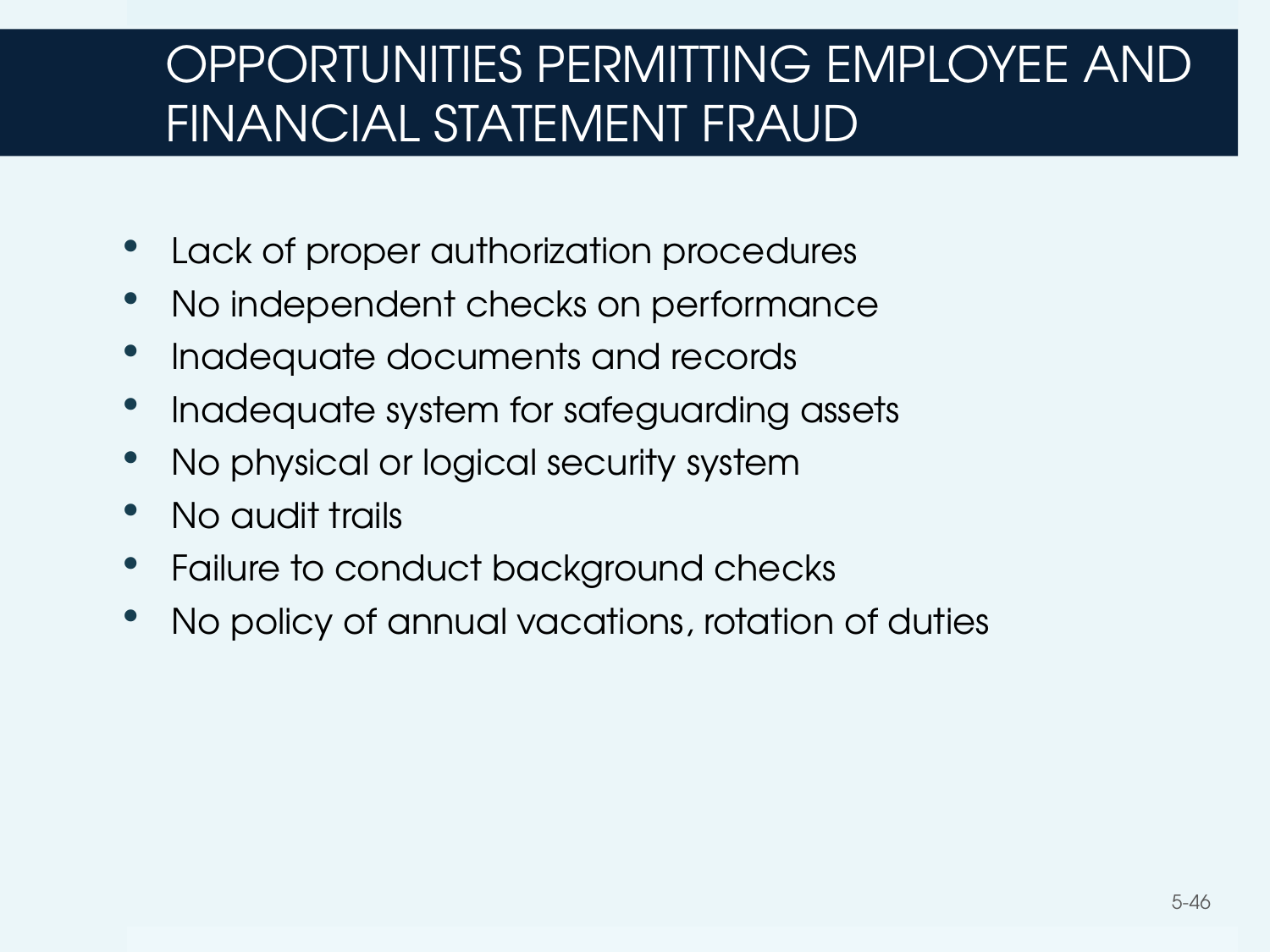

# OPPORTUNITIES PERMITTING EMPLOYEE AND FINANCIAL STATEMENT FRAUD
Lack of proper authorization procedures
No independent checks on performance
Inadequate documents and records
Inadequate system for safeguarding assets
No physical or logical security system
No audit trails
Failure to conduct background checks
No policy of annual vacations, rotation of duties
5-46